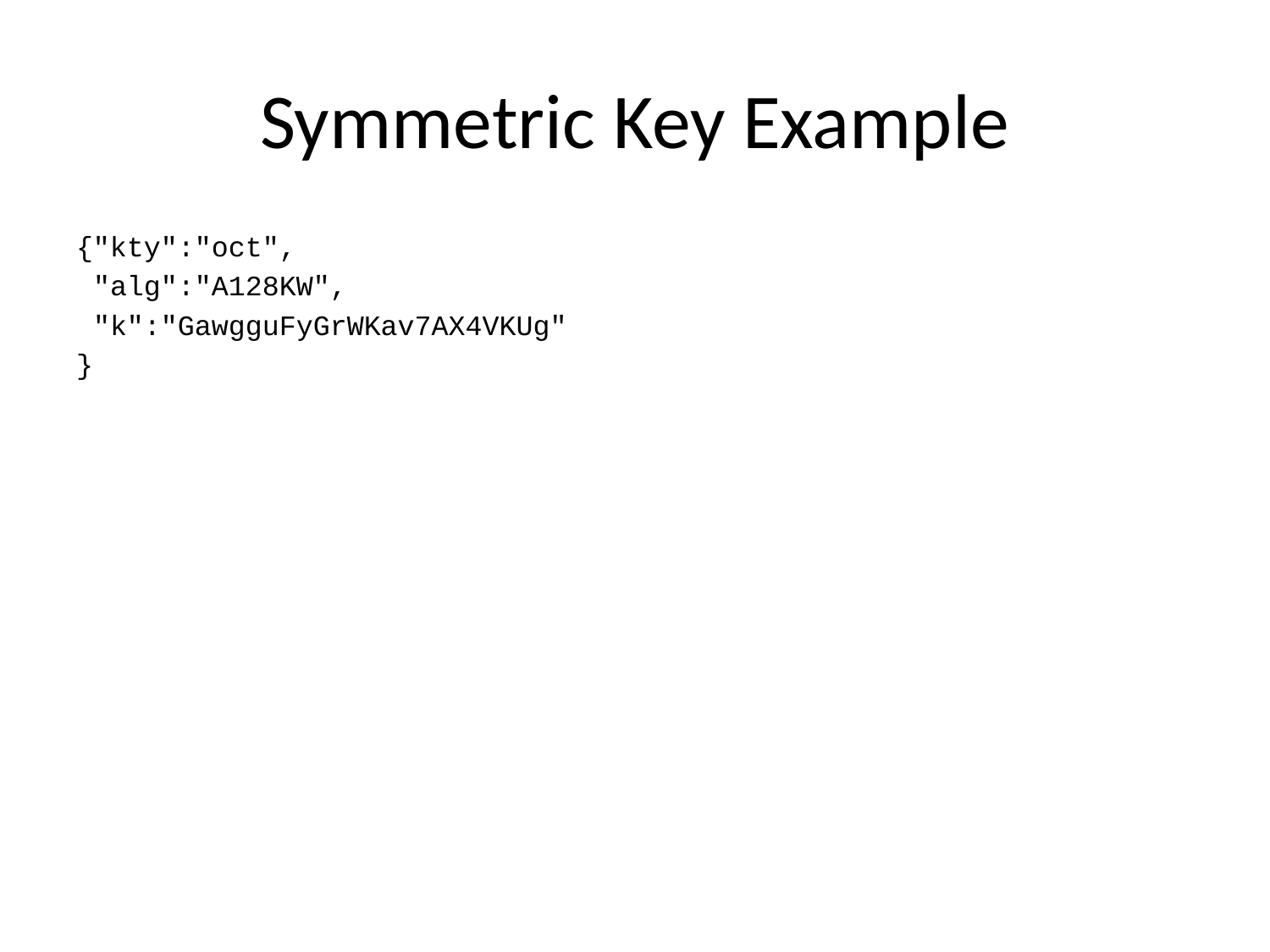

# Symmetric Key Example
{"kty":"oct",
 "alg":"A128KW",
 "k":"GawgguFyGrWKav7AX4VKUg"
}